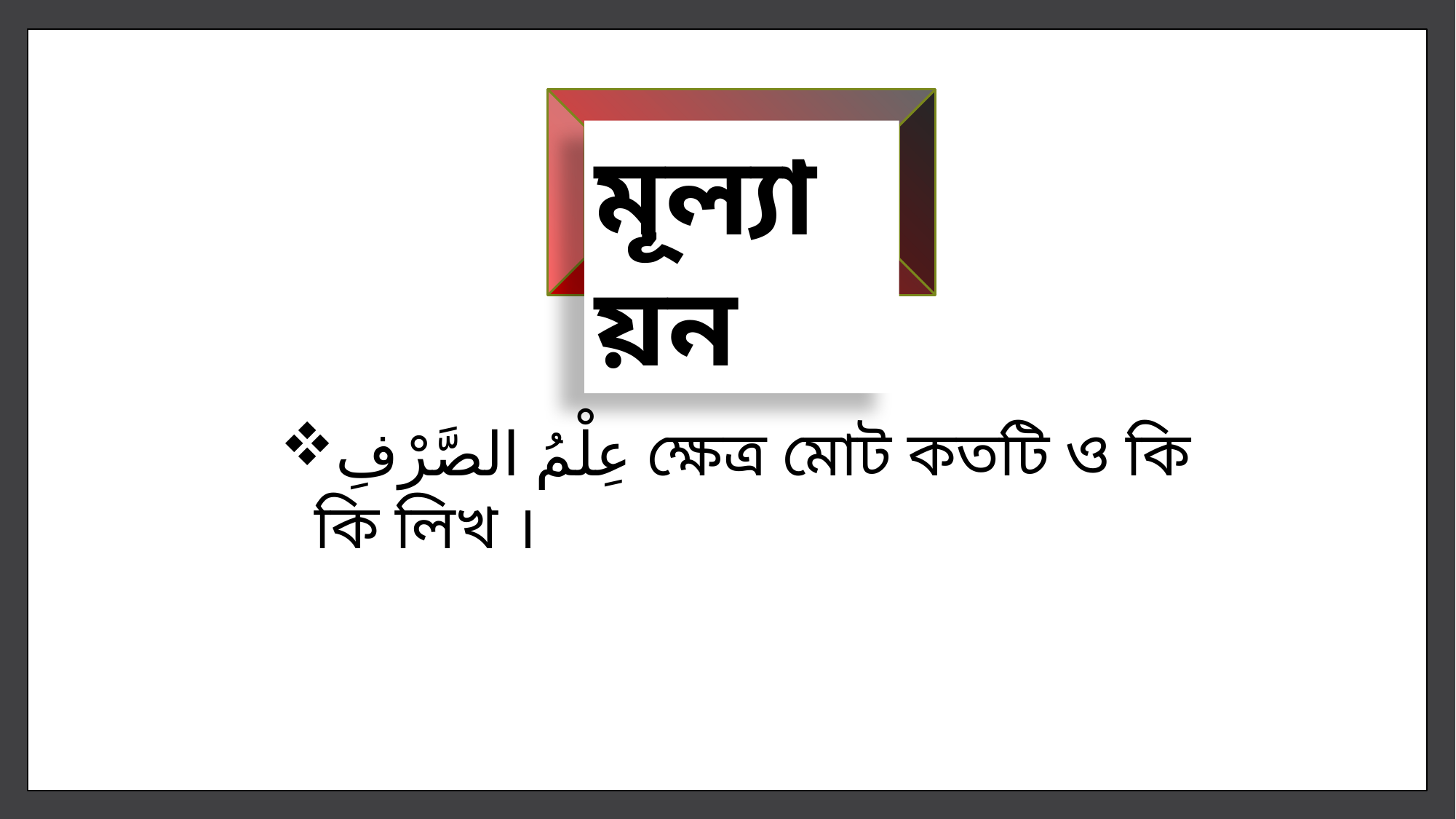

মূল্যায়ন
عِلْمُ الصَّرْفِ ক্ষেত্র মোট কতটি ও কি কি লিখ ।